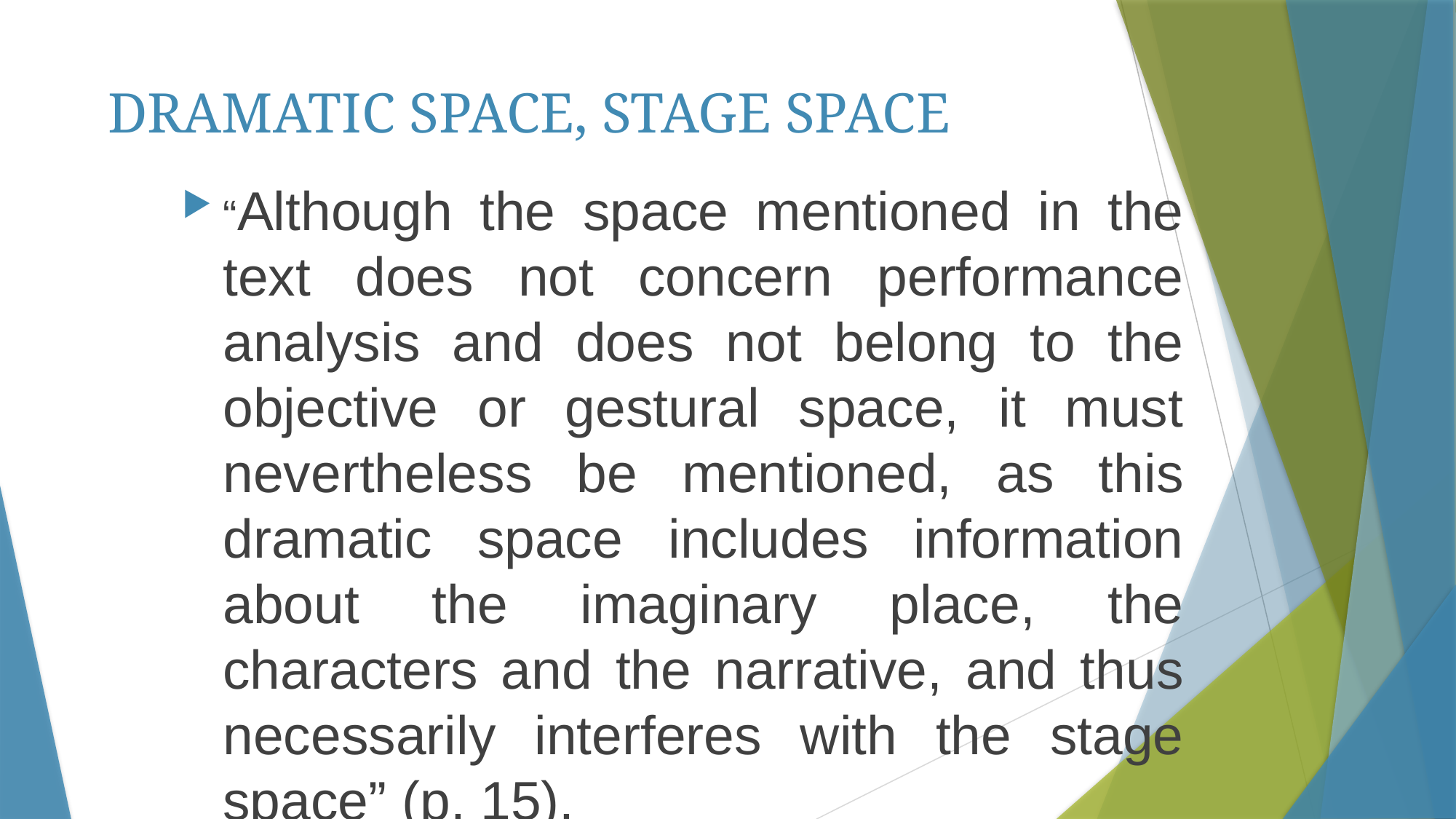

# DRAMATIC SPACE, STAGE SPACE
“Although the space mentioned in the text does not concern performance analysis and does not belong to the objective or gestural space, it must nevertheless be mentioned, as this dramatic space includes information about the imaginary place, the characters and the narrative, and thus necessarily interferes with the stage space” (p. 15).